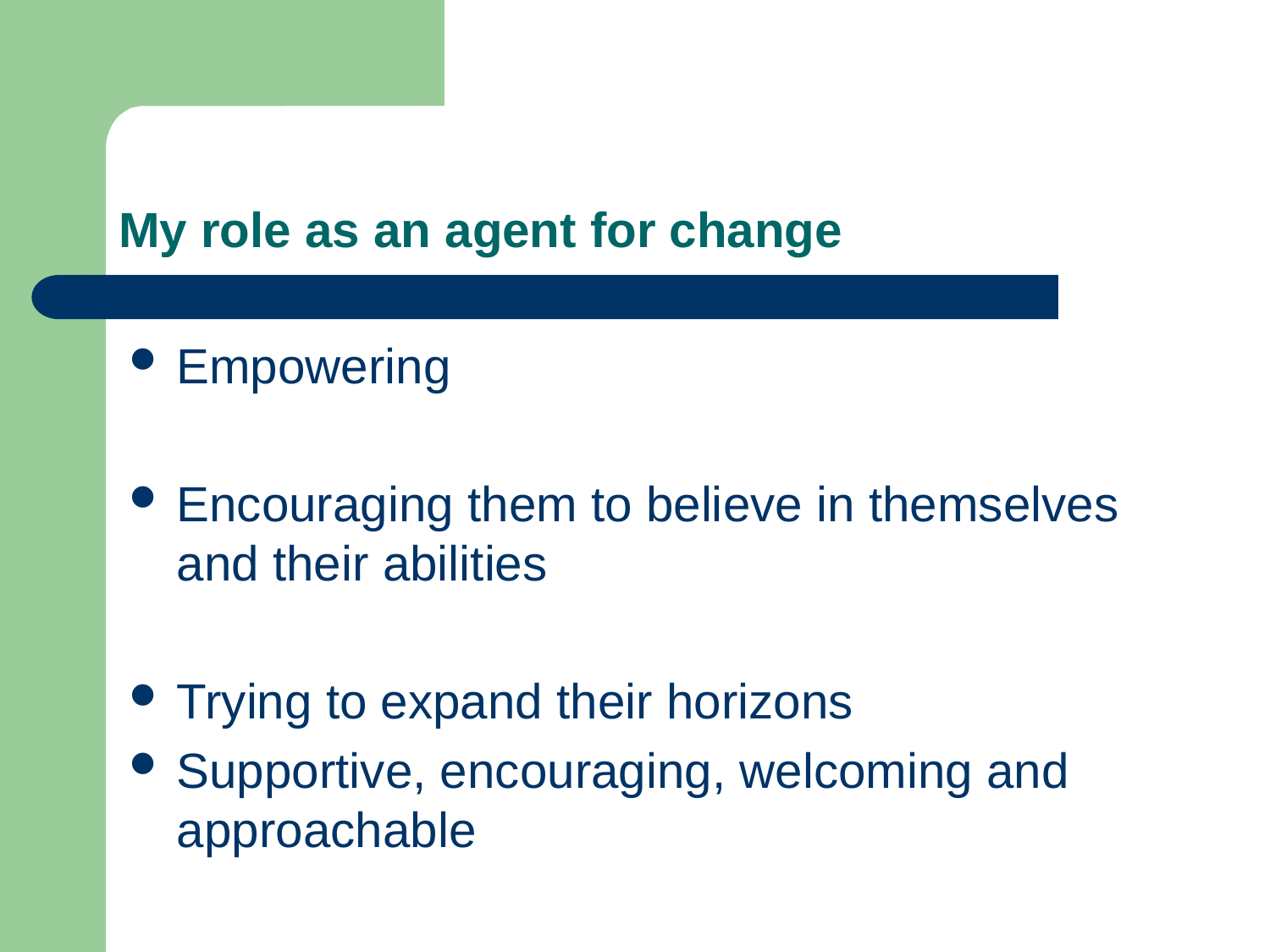

# My role as an agent for change
Empowering

Encouraging them to believe in themselves and their abilities

Trying to expand their horizons
Supportive, encouraging, welcoming and approachable